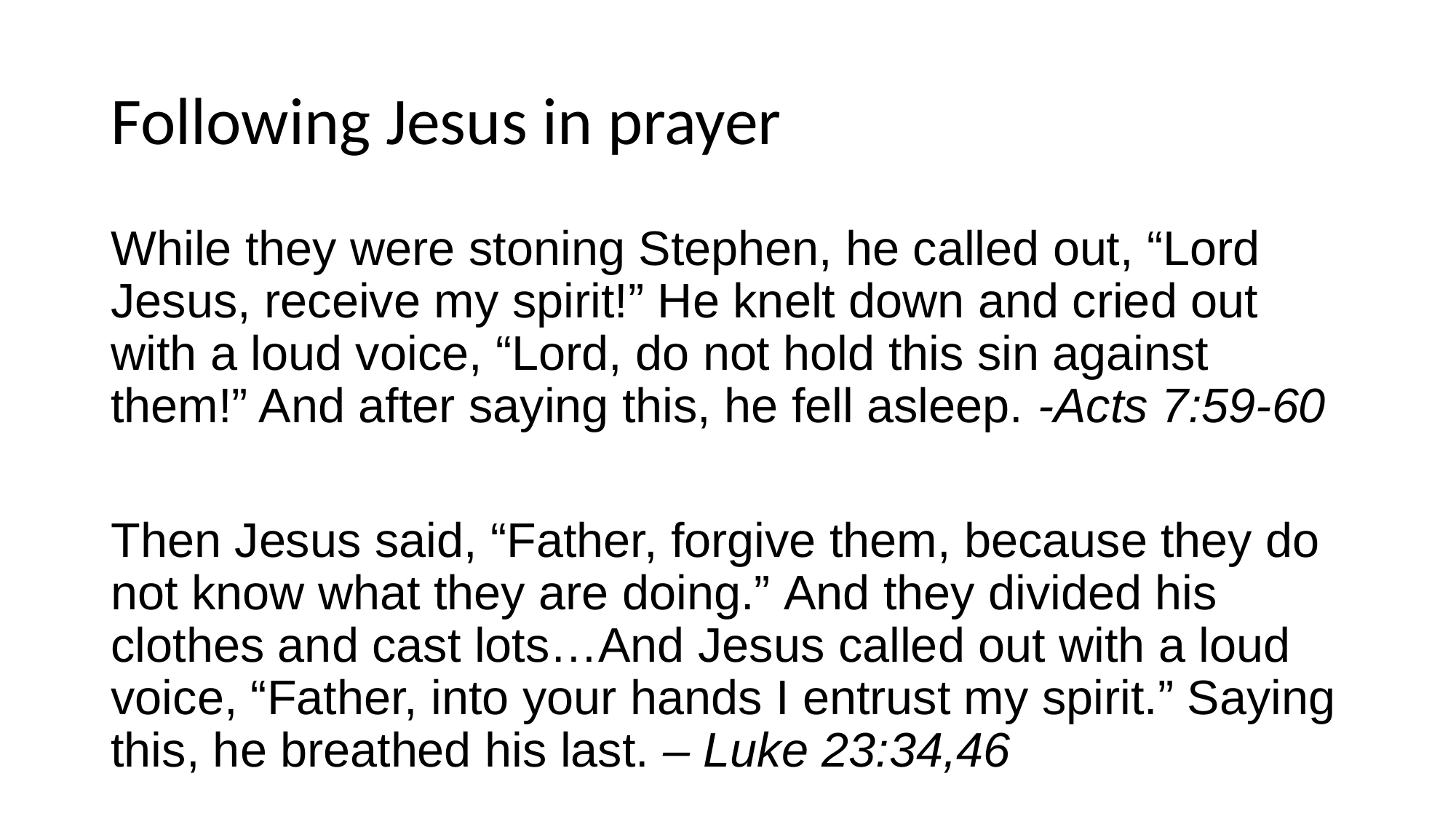

# Following Jesus in prayer
While they were stoning Stephen, he called out, “Lord Jesus, receive my spirit!” He knelt down and cried out with a loud voice, “Lord, do not hold this sin against them!” And after saying this, he fell asleep. -Acts 7:59-60

Then Jesus said, “Father, forgive them, because they do not know what they are doing.” And they divided his clothes and cast lots…And Jesus called out with a loud voice, “Father, into your hands I entrust my spirit.” Saying this, he breathed his last. – Luke 23:34,46